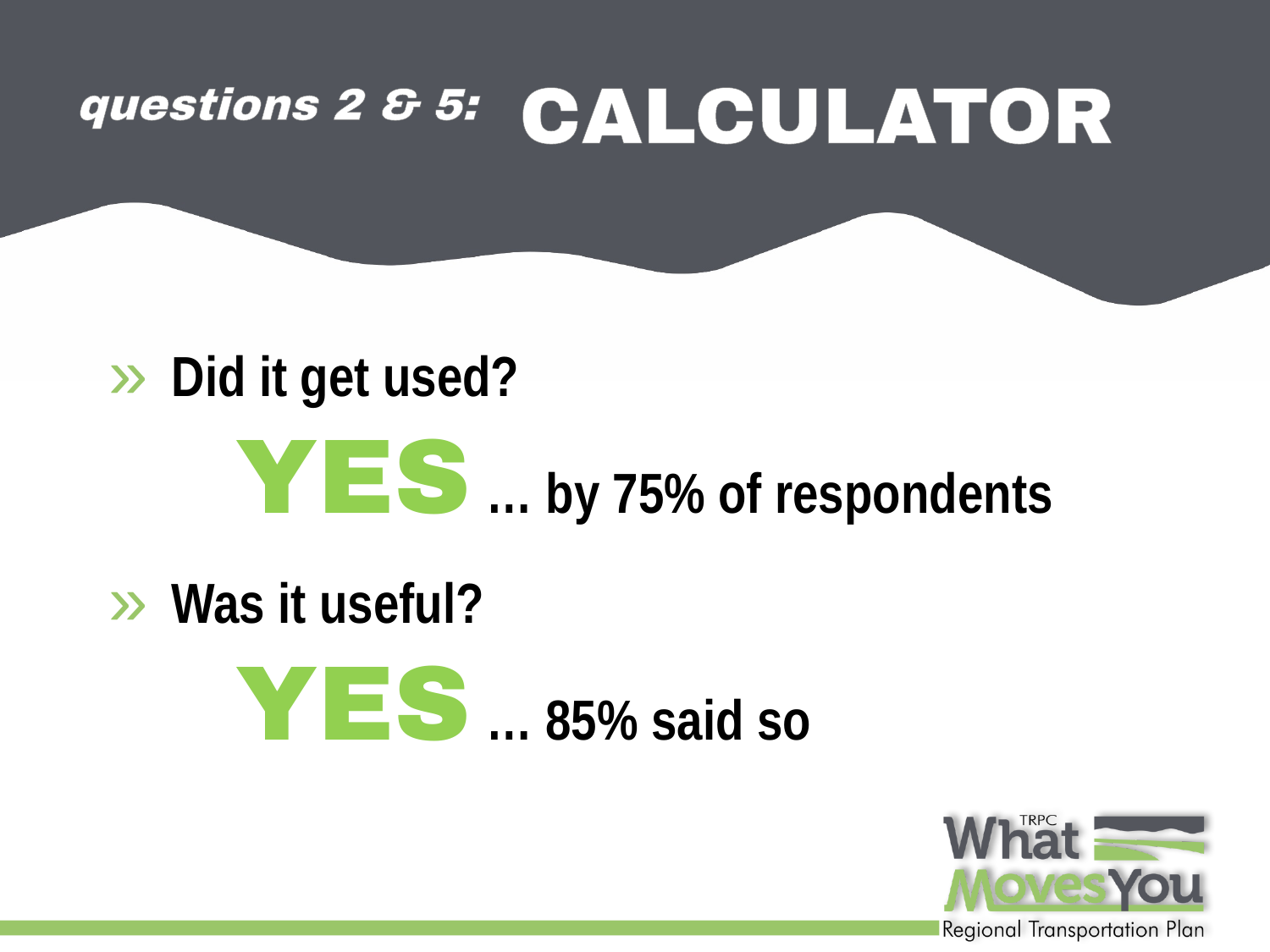

# questions 2 & 5:  CALCULATOR

Did it get used?
	YES … by 75% of respondents
Was it useful?
	YES … 85% said so